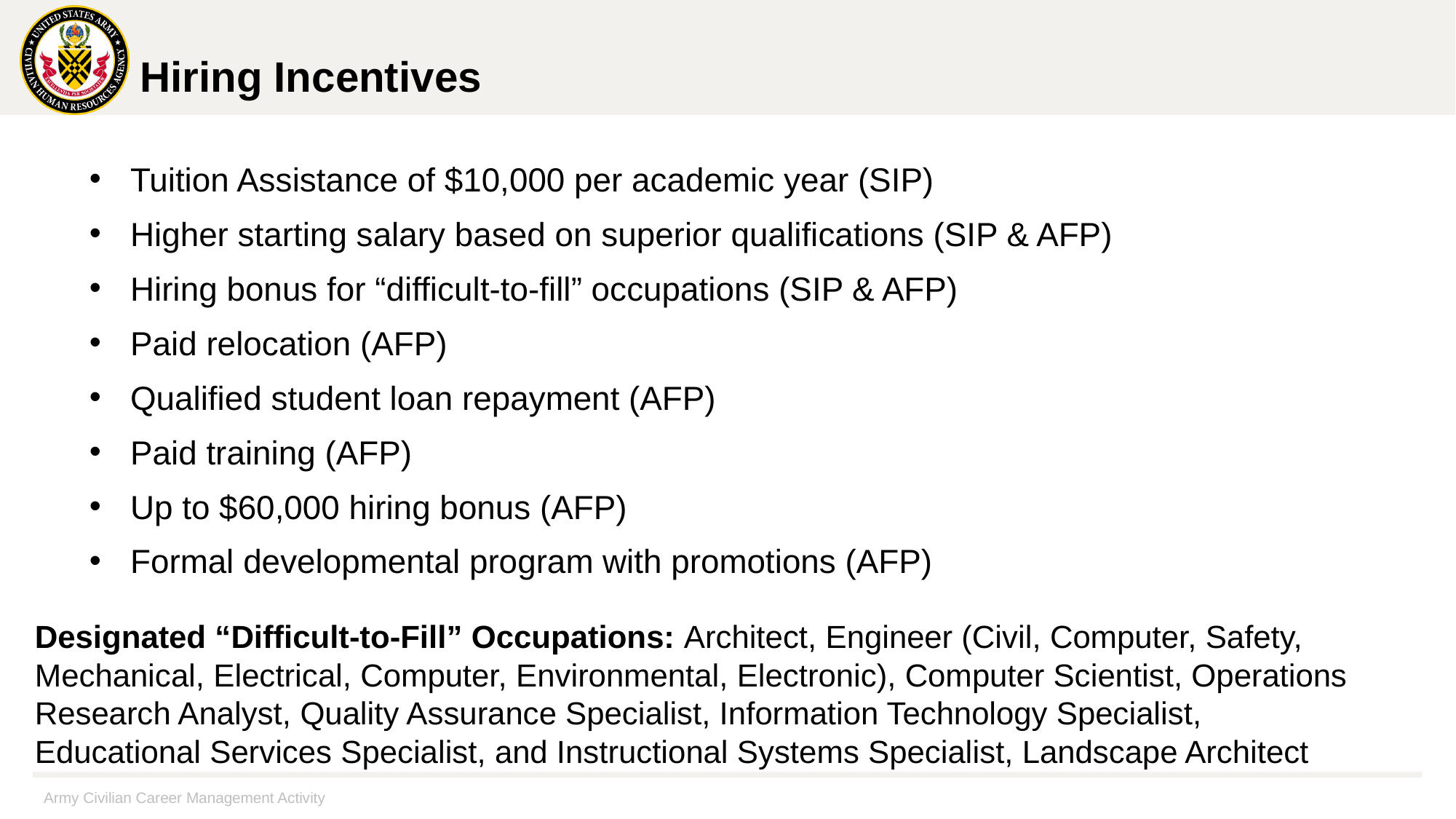

# Hiring Incentives
Tuition Assistance of $10,000 per academic year (SIP)

Higher starting salary based on superior qualifications (SIP & AFP)

Hiring bonus for “difficult-to-fill” occupations (SIP & AFP)

Paid relocation (AFP)

Qualified student loan repayment (AFP)

Paid training (AFP)

Up to $60,000 hiring bonus (AFP)

Formal developmental program with promotions (AFP)

Designated “Difficult-to-Fill” Occupations: Architect, Engineer (Civil, Computer, Safety, Mechanical, Electrical, Computer, Environmental, Electronic), Computer Scientist, Operations Research Analyst, Quality Assurance Specialist, Information Technology Specialist, Educational Services Specialist, and Instructional Systems Specialist, Landscape Architect

Army Civilian Career Management Activity
12